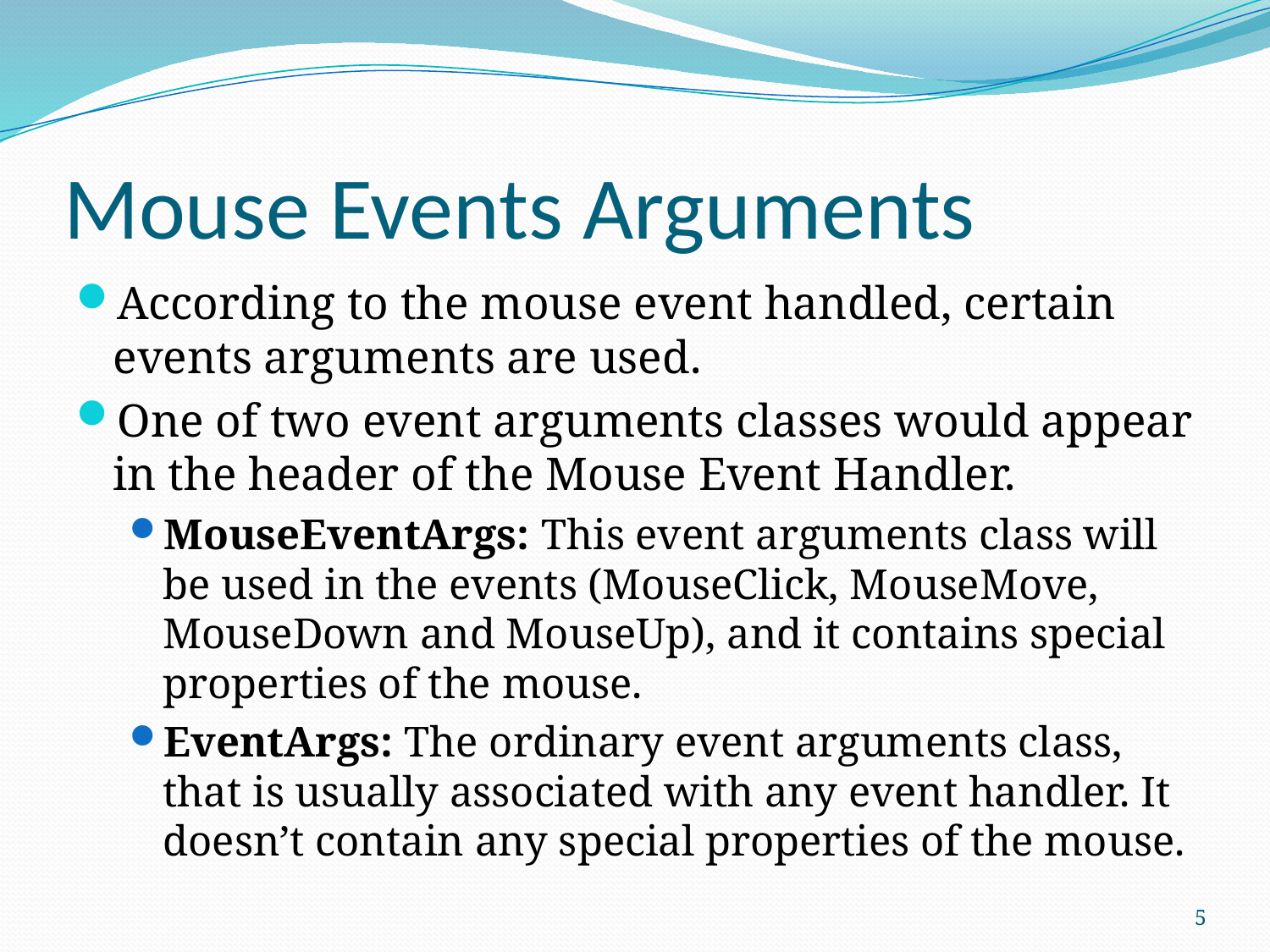

# Mouse Events Arguments
According to the mouse event handled, certain events arguments are used.
One of two event arguments classes would appear in the header of the Mouse Event Handler.
MouseEventArgs: This event arguments class will be used in the events (MouseClick, MouseMove, MouseDown and MouseUp), and it contains special properties of the mouse.
EventArgs: The ordinary event arguments class, that is usually associated with any event handler. It doesn’t contain any special properties of the mouse.
5